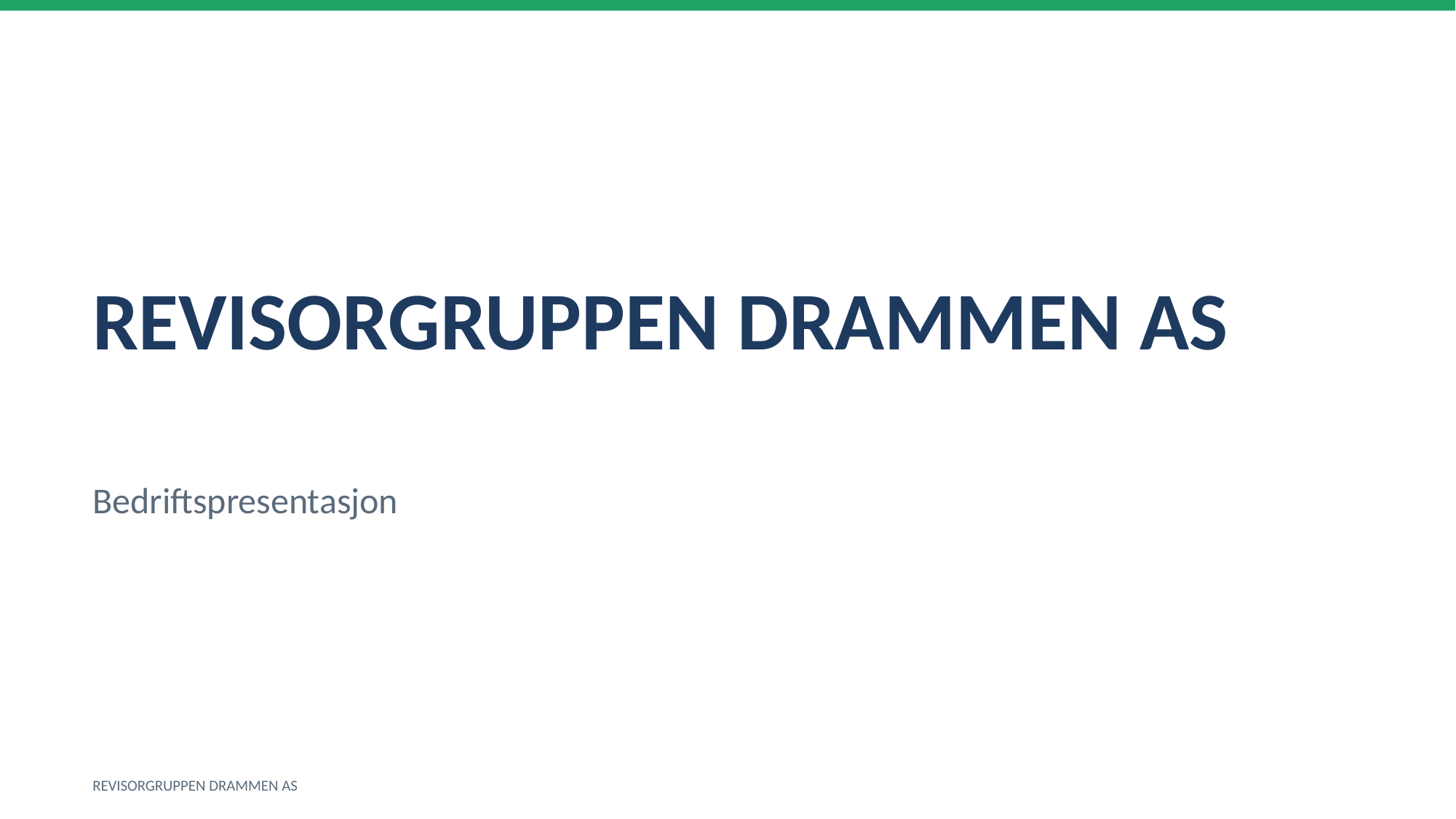

REVISORGRUPPEN DRAMMEN AS
Bedriftspresentasjon
REVISORGRUPPEN DRAMMEN AS